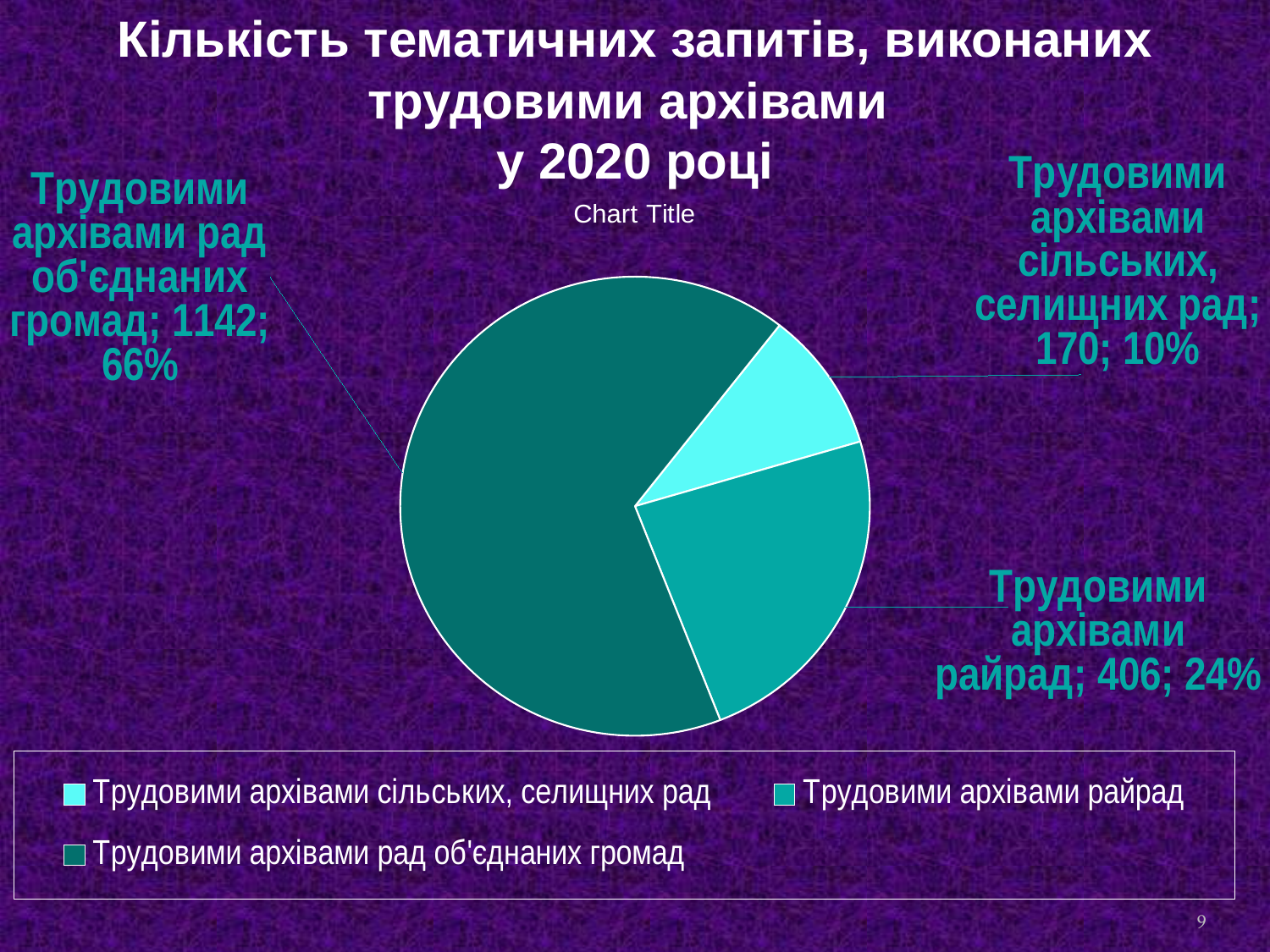

# Кількість тематичних запитів, виконаних трудовими архівами у 2020 році

### Chart:

| Category |  |
|---|---|
| Трудовими архівами сільських, селищних рад | 170.0 |
| Трудовими архівами райрад | 406.0 |
| Трудовими архівами рад об'єднаних громад | 1142.0 |
9